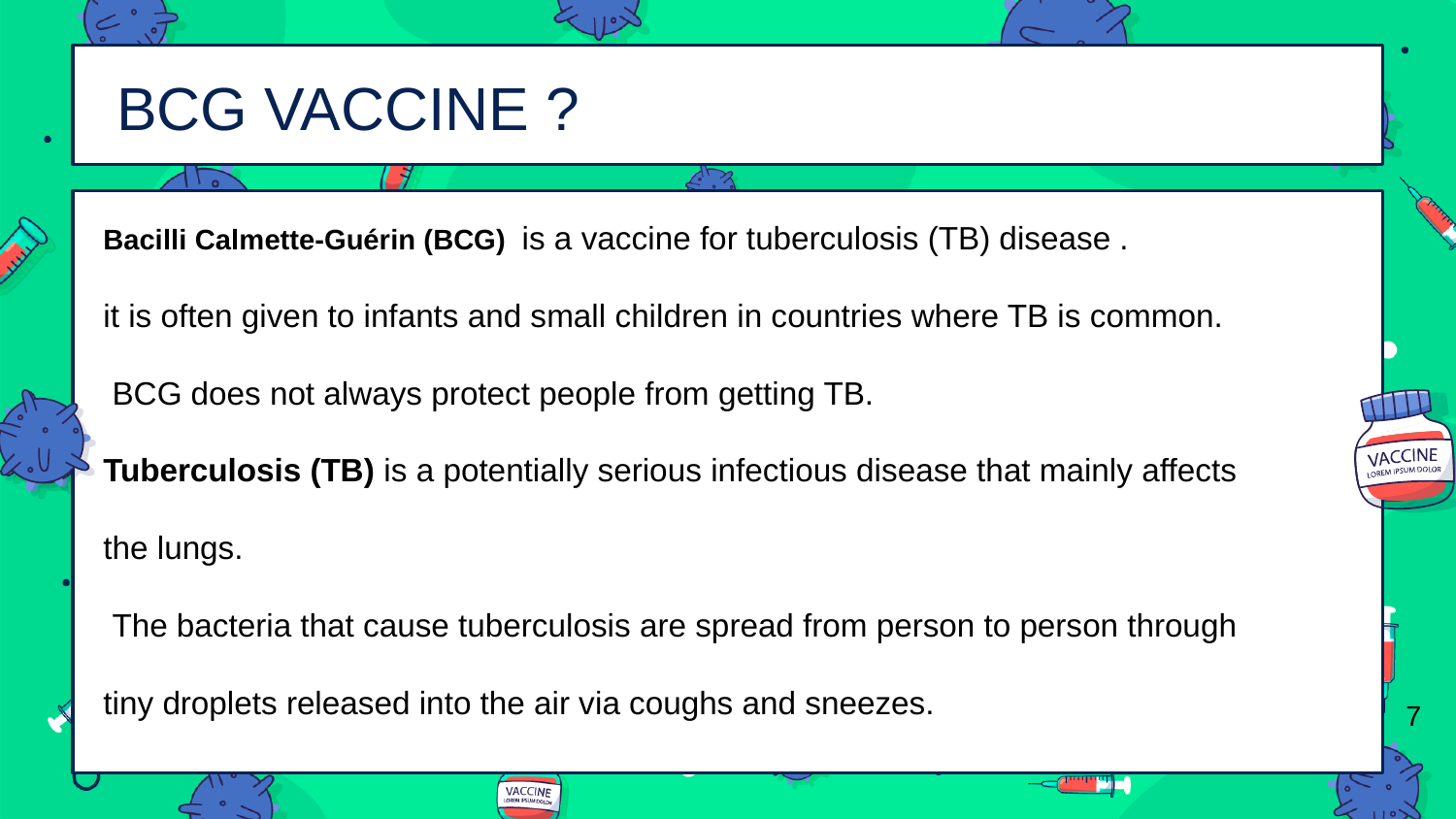

BCG VACCINE ?
Bacilli Calmette-Guérin (BCG)  is a vaccine for tuberculosis (TB) disease .
it is often given to infants and small children in countries where TB is common.
 BCG does not always protect people from getting TB.
Tuberculosis (TB) is a potentially serious infectious disease that mainly affects the lungs.
 The bacteria that cause tuberculosis are spread from person to person through tiny droplets released into the air via coughs and sneezes.

7